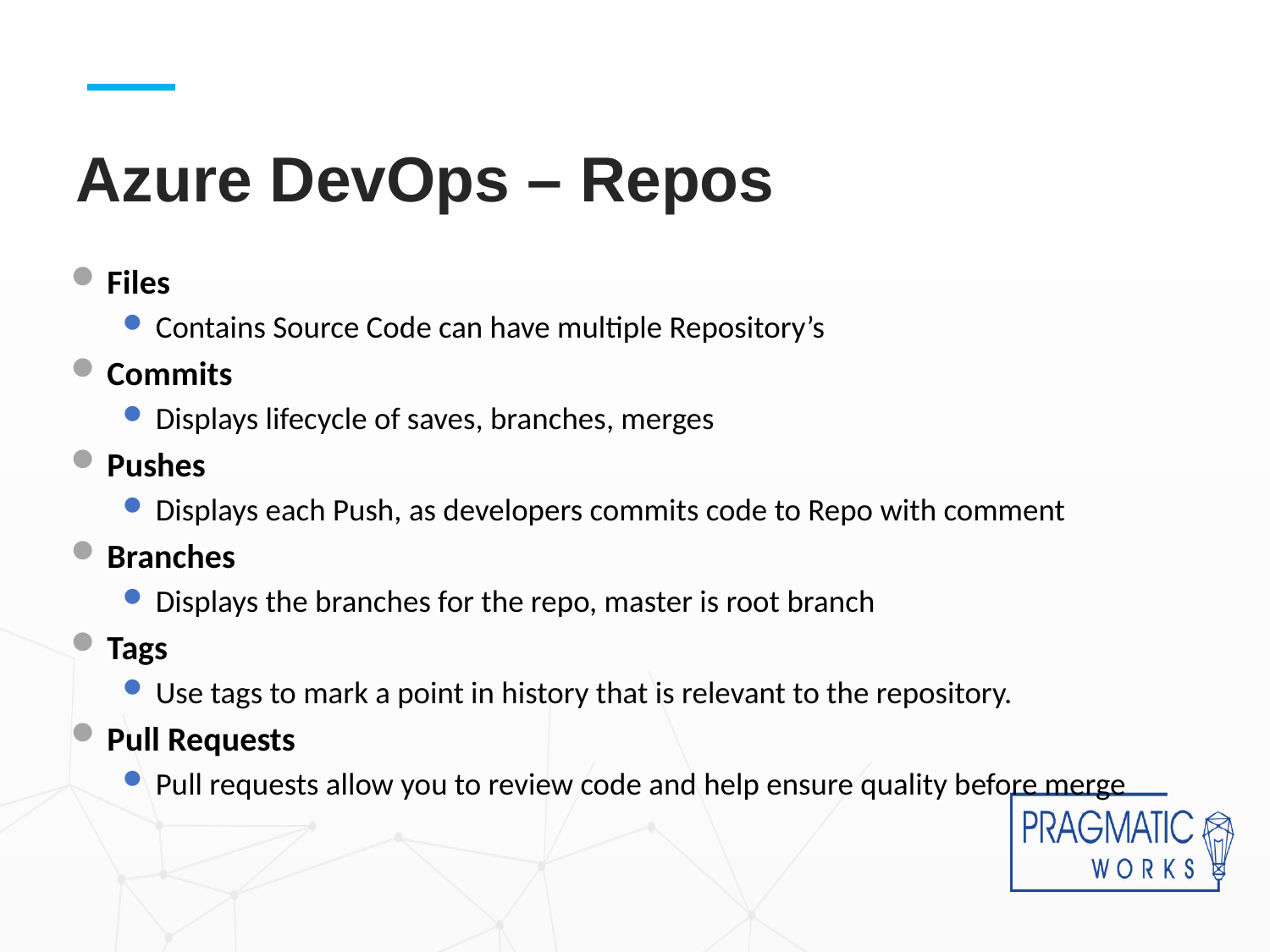

# Azure DevOps – Repos

Files
Contains Source Code can have multiple Repository’s
Commits
Displays lifecycle of saves, branches, merges
Pushes
Displays each Push, as developers commits code to Repo with comment
Branches
Displays the branches for the repo, master is root branch
Tags
Use tags to mark a point in history that is relevant to the repository.
Pull Requests
Pull requests allow you to review code and help ensure quality before merge